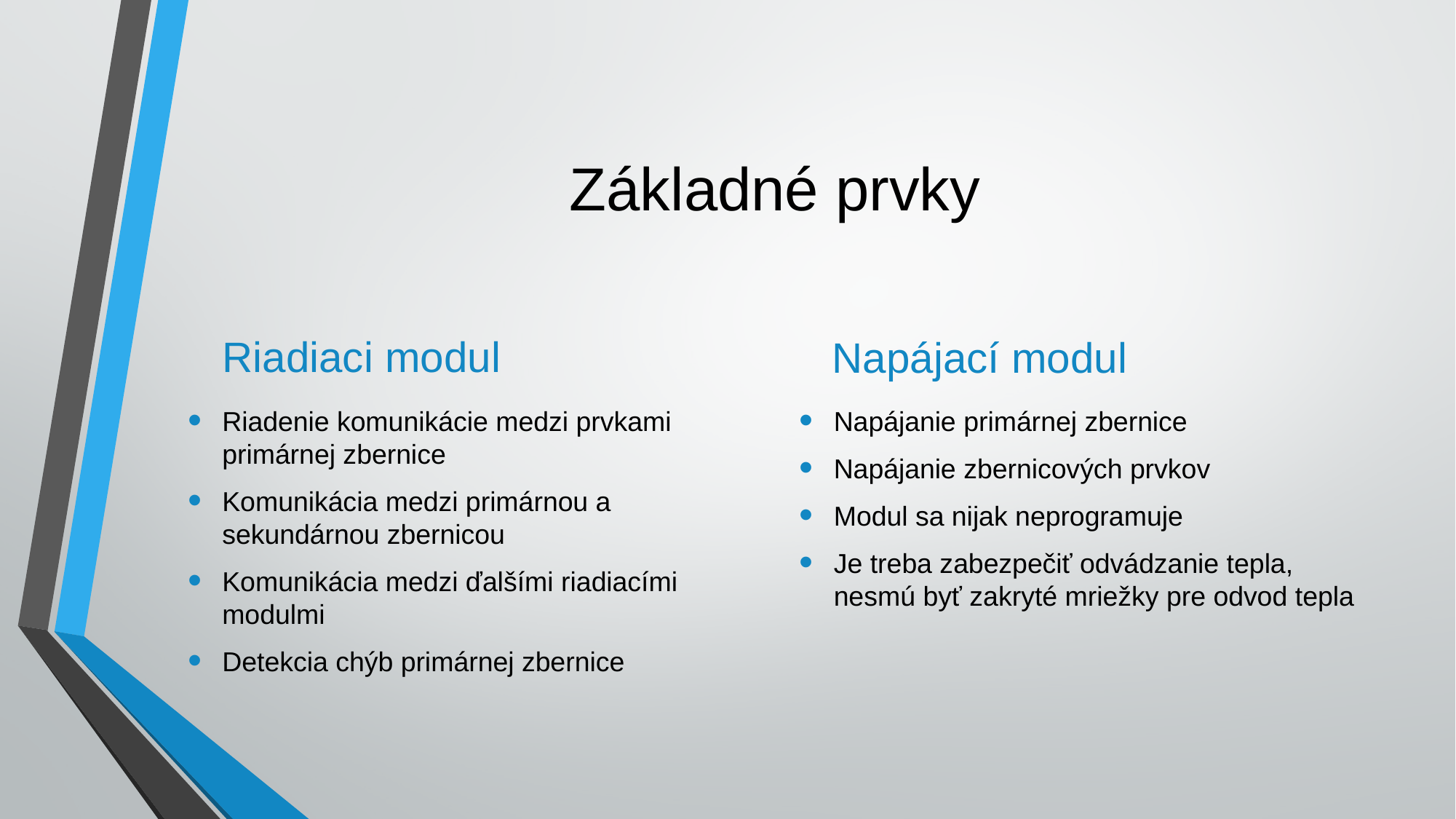

# Základné prvky
Riadiaci modul
Napájací modul
Riadenie komunikácie medzi prvkami primárnej zbernice
Komunikácia medzi primárnou a sekundárnou zbernicou
Komunikácia medzi ďalšími riadiacími modulmi
Detekcia chýb primárnej zbernice
Napájanie primárnej zbernice
Napájanie zbernicových prvkov
Modul sa nijak neprogramuje
Je treba zabezpečiť odvádzanie tepla, nesmú byť zakryté mriežky pre odvod tepla